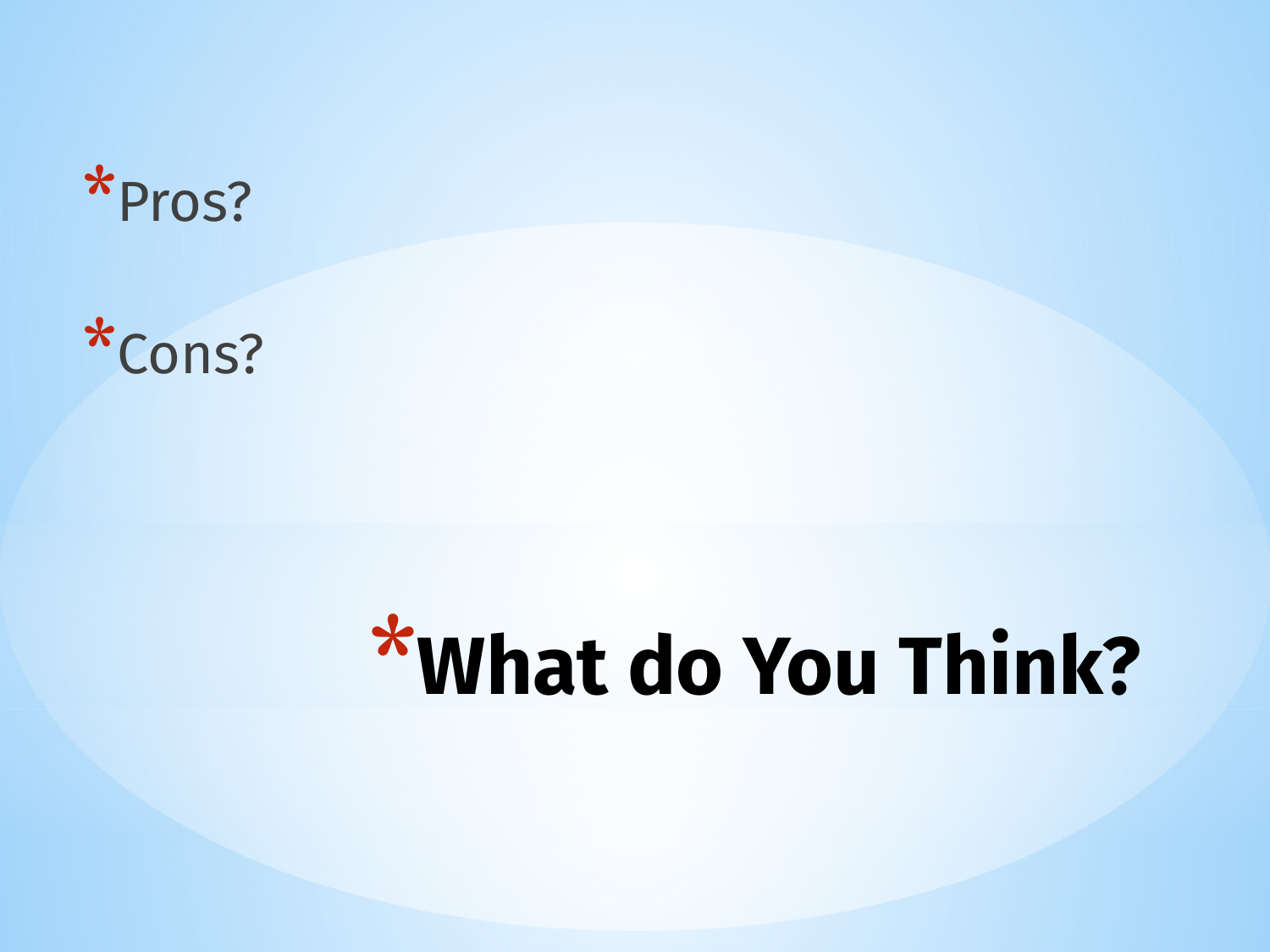

Pros?
Cons?
# What do You Think?